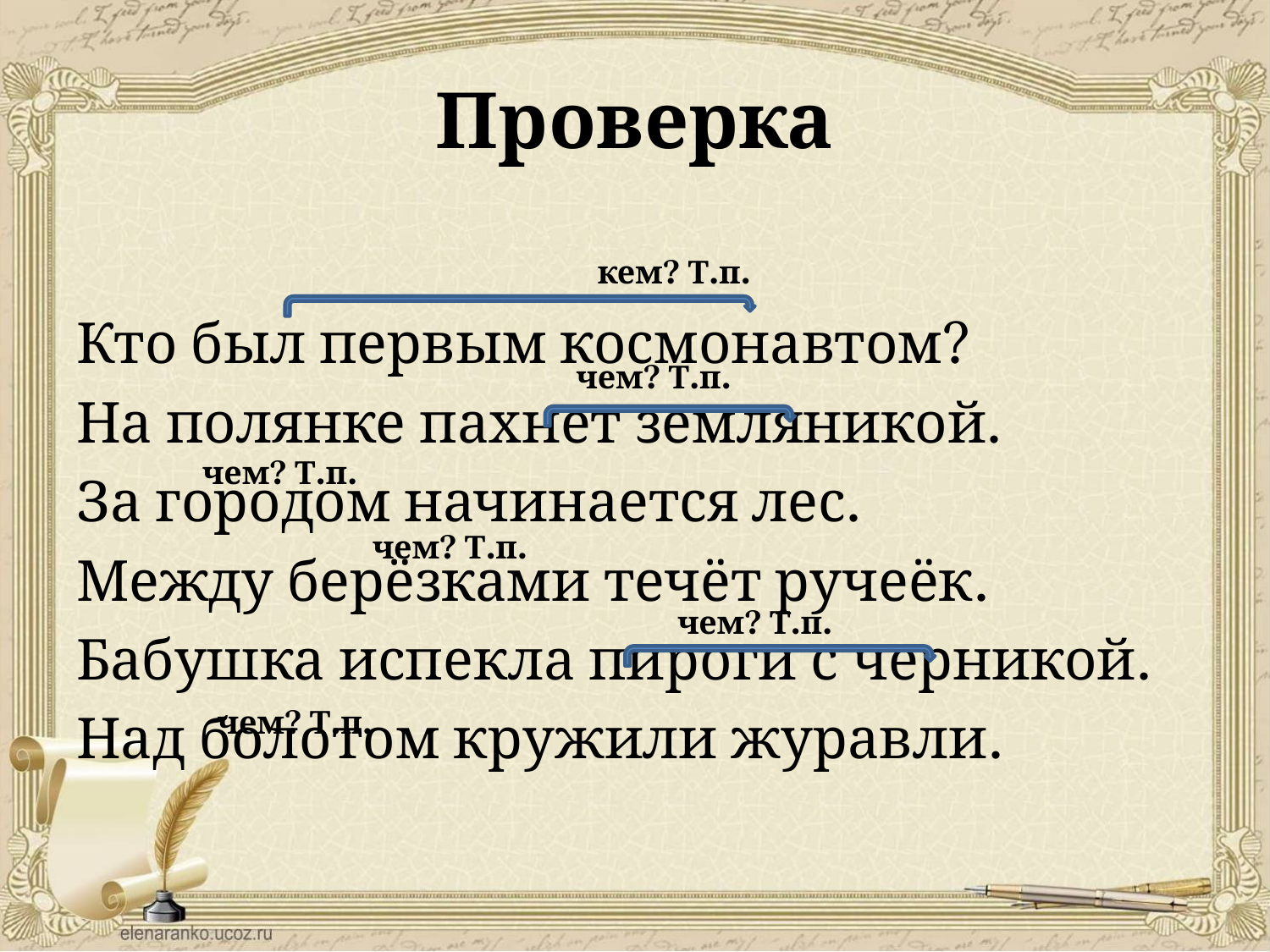

# Проверка

Кто был первым космонавтом?
На полянке пахнет земляникой.
За городом начинается лес.
Между берёзками течёт ручеёк.
Бабушка испекла пироги с черникой.
Над болотом кружили журавли.
кем? Т.п.

чем? Т.п.

чем? Т.п.
чем? Т.п.
чем? Т.п.

чем? Т.п.